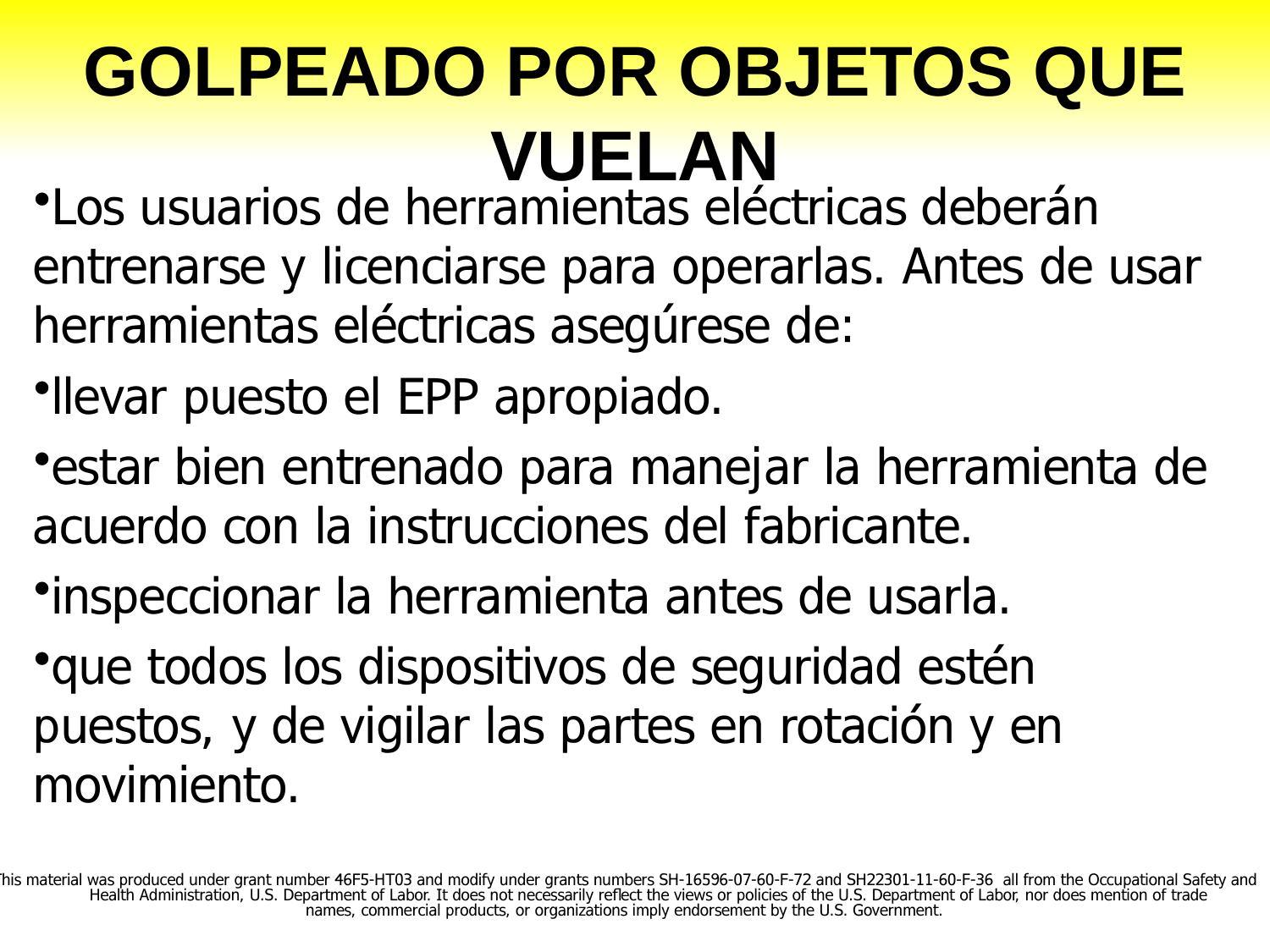

# Golpeado por Objetos Que Vuelan
Los usuarios de herramientas eléctricas deberán entrenarse y licenciarse para operarlas. Antes de usar herramientas eléctricas asegúrese de:
llevar puesto el EPP apropiado.
estar bien entrenado para manejar la herramienta de acuerdo con la instrucciones del fabricante.
inspeccionar la herramienta antes de usarla.
que todos los dispositivos de seguridad estén puestos, y de vigilar las partes en rotación y en movimiento.

This material was produced under grant number 46F5-HT03 and modify under grants numbers SH-16596-07-60-F-72 and SH22301-11-60-F-36  all from the Occupational Safety and  Health Administration, U.S. Department of Labor. It does not necessarily reflect the views or policies of the U.S. Department of Labor, nor does mention of trade
names, commercial products, or organizations imply endorsement by the U.S. Government.